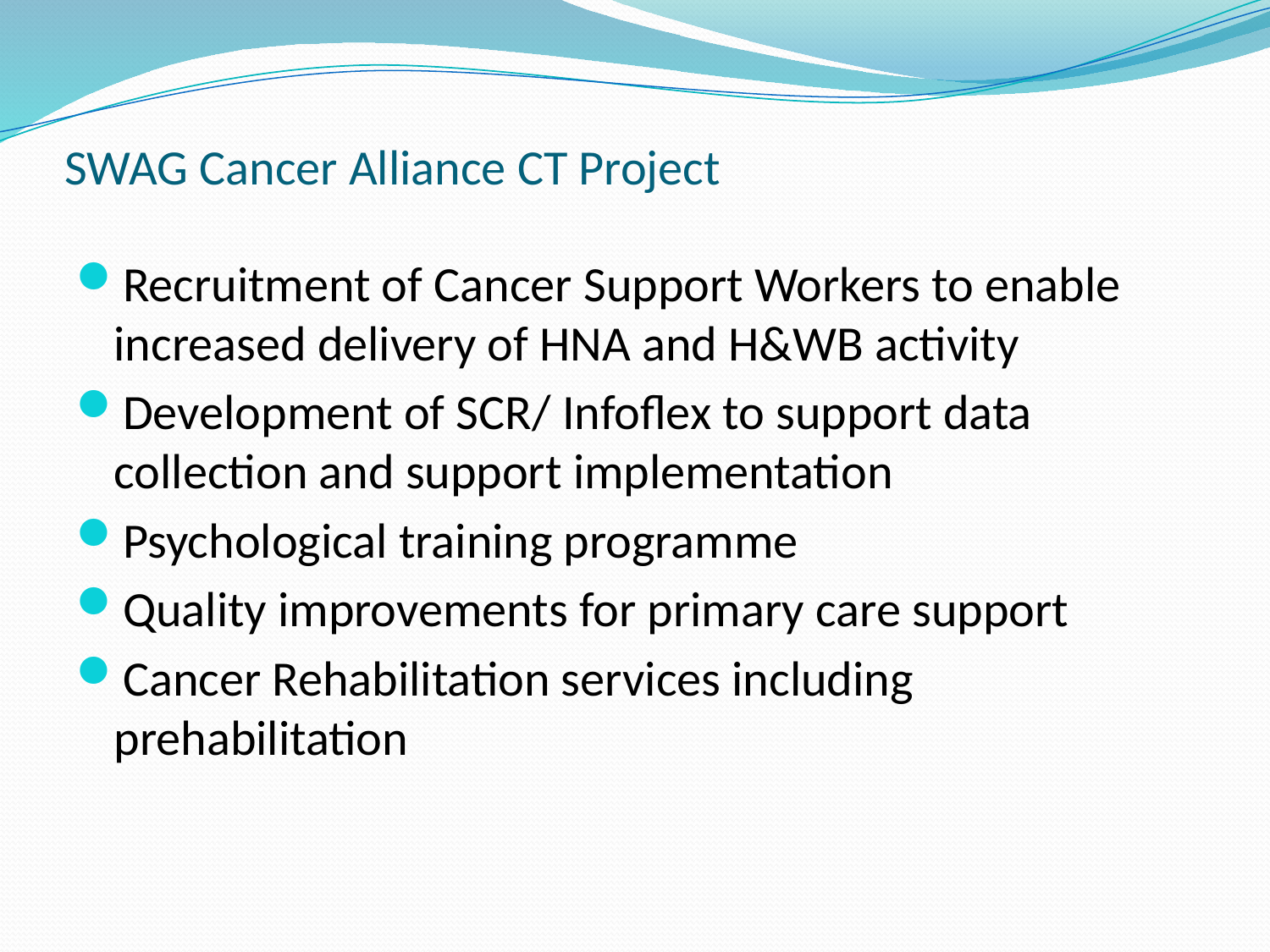

# SWAG Cancer Alliance CT Project
Recruitment of Cancer Support Workers to enable increased delivery of HNA and H&WB activity
Development of SCR/ Infoflex to support data collection and support implementation
Psychological training programme
Quality improvements for primary care support
Cancer Rehabilitation services including prehabilitation